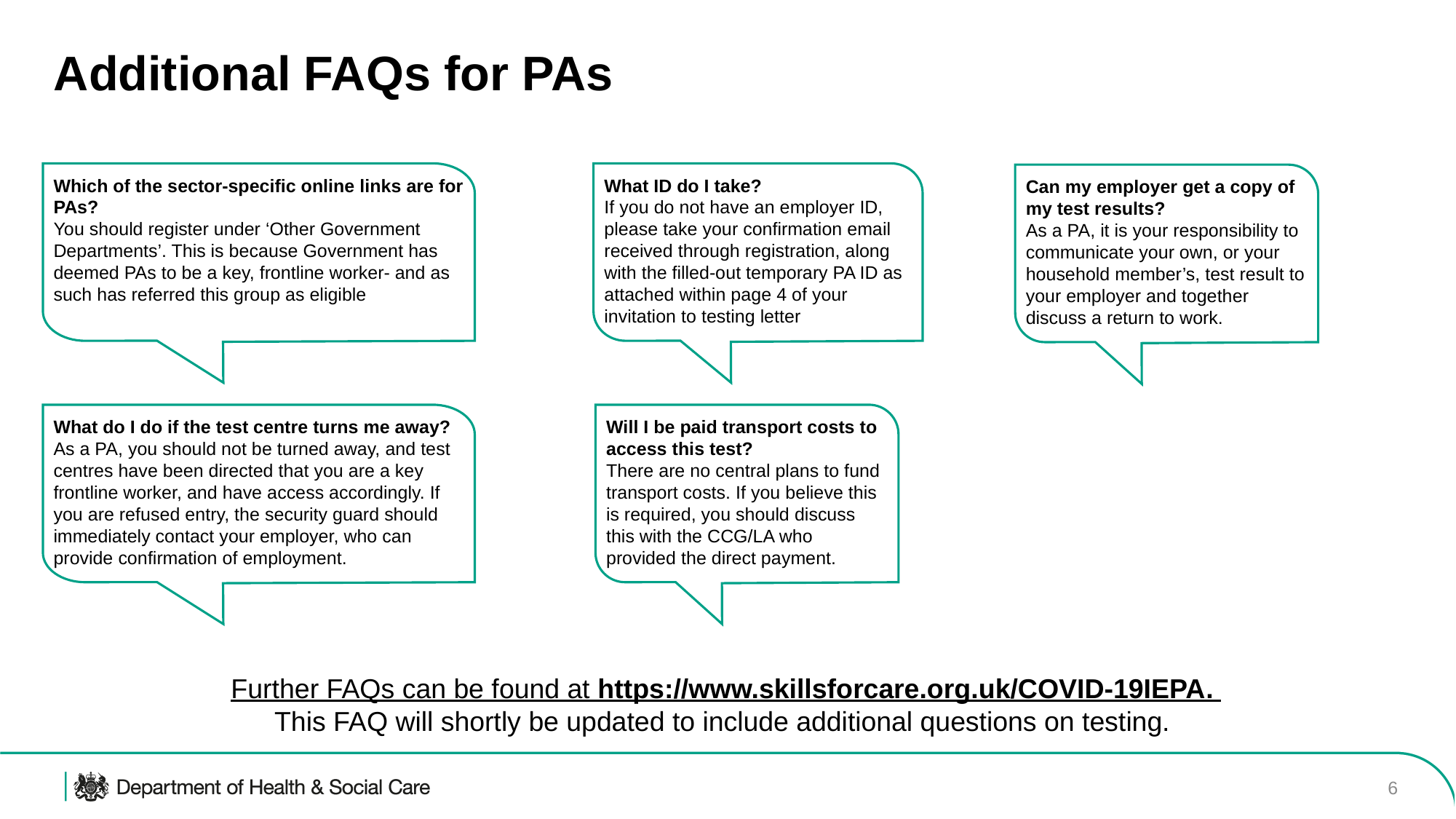

# Additional FAQs for PAs
Which of the sector-specific online links are for PAs?
You should register under ‘Other Government Departments’. This is because Government has deemed PAs to be a key, frontline worker- and as such has referred this group as eligible
What ID do I take?
If you do not have an employer ID, please take your confirmation email received through registration, along with the filled-out temporary PA ID as attached within page 4 of your invitation to testing letter
Can my employer get a copy of my test results?
As a PA, it is your responsibility to communicate your own, or your household member’s, test result to your employer and together discuss a return to work.
What do I do if the test centre turns me away?
As a PA, you should not be turned away, and test centres have been directed that you are a key frontline worker, and have access accordingly. If you are refused entry, the security guard should immediately contact your employer, who can provide confirmation of employment.
Will I be paid transport costs to access this test?
There are no central plans to fund transport costs. If you believe this is required, you should discuss this with the CCG/LA who provided the direct payment.
Further FAQs can be found at https://www.skillsforcare.org.uk/COVID-19IEPA.
This FAQ will shortly be updated to include additional questions on testing.
6